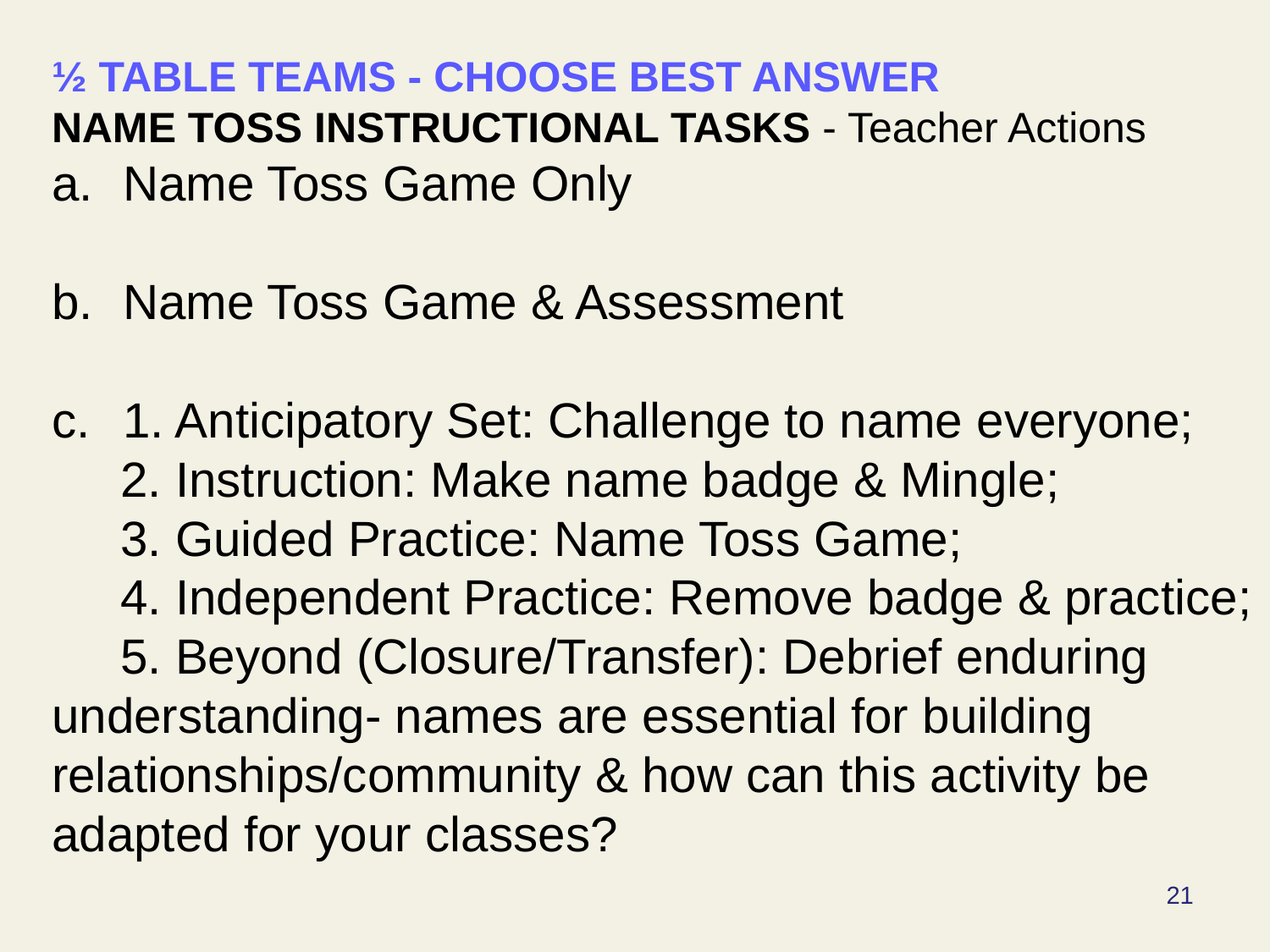

½ TABLE TEAMS - CHOOSE BEST ANSWER
NAME TOSS INSTRUCTIONAL TASKS - Teacher Actions
Name Toss Game Only

Name Toss Game & Assessment

1. Anticipatory Set: Challenge to name everyone;
     2. Instruction: Make name badge & Mingle;
     3. Guided Practice: Name Toss Game;
     4. Independent Practice: Remove badge & practice;
     5. Beyond (Closure/Transfer): Debrief enduring understanding- names are essential for building relationships/community & how can this activity be adapted for your classes?

21